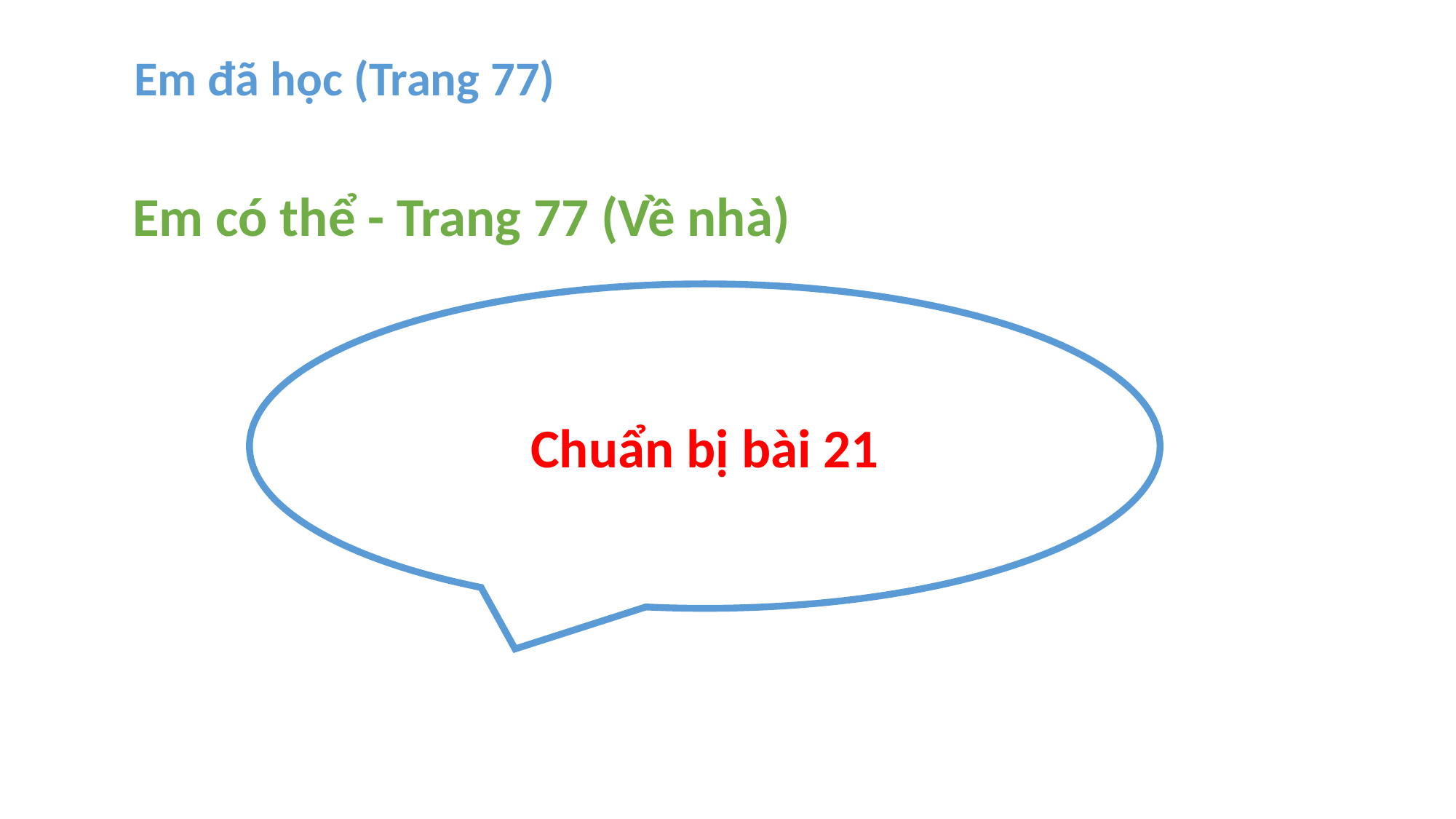

Em đã học (Trang 77)
 Em có thể - Trang 77 (Về nhà)
Chuẩn bị bài 21